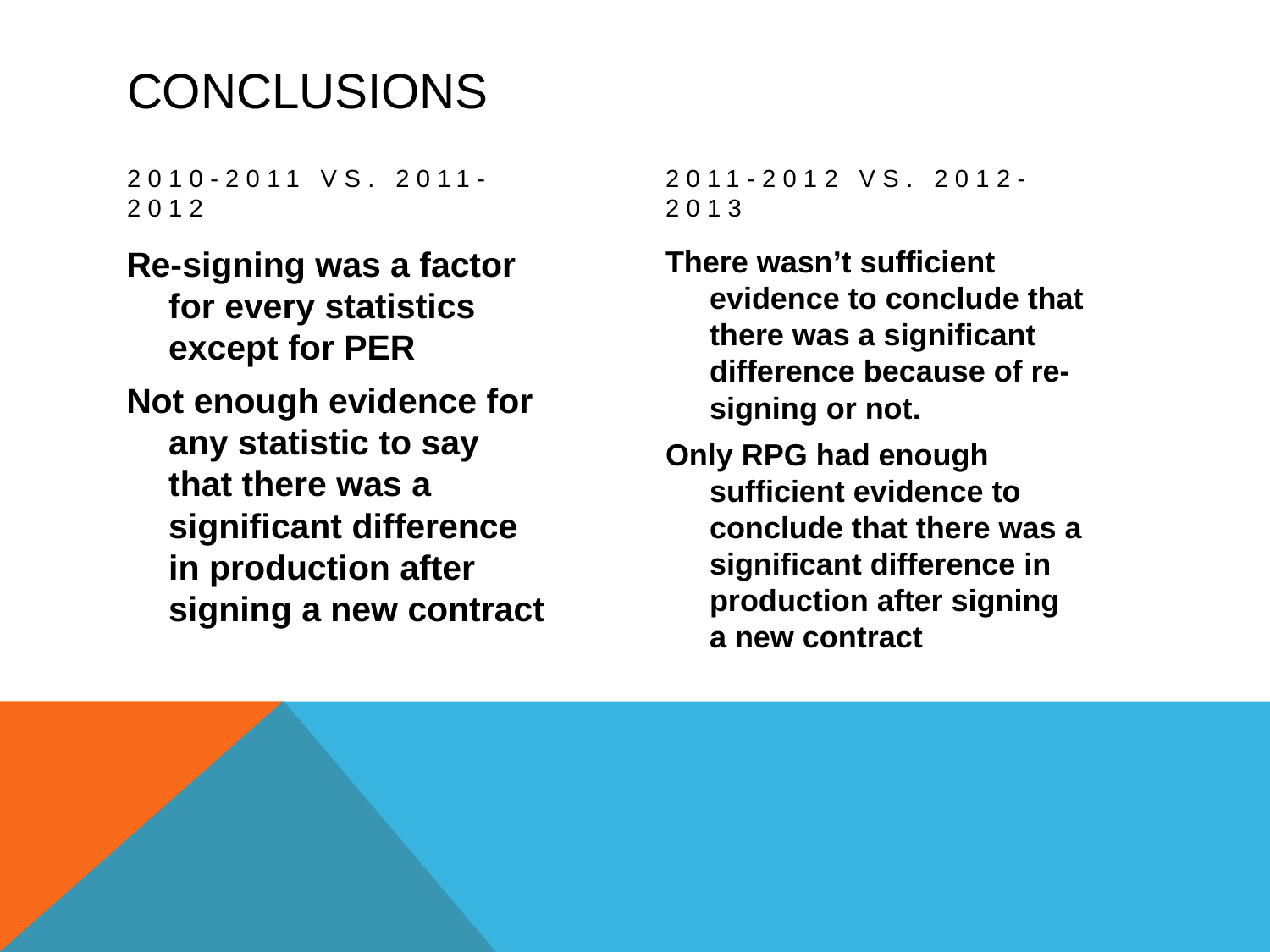

# Conclusions
2010-2011 vs. 2011-2012
2011-2012 vs. 2012-2013
Re-signing was a factor for every statistics except for PER
Not enough evidence for any statistic to say that there was a significant difference in production after signing a new contract
There wasn’t sufficient evidence to conclude that there was a significant difference because of re-signing or not.
Only RPG had enough sufficient evidence to conclude that there was a significant difference in production after signing a new contract